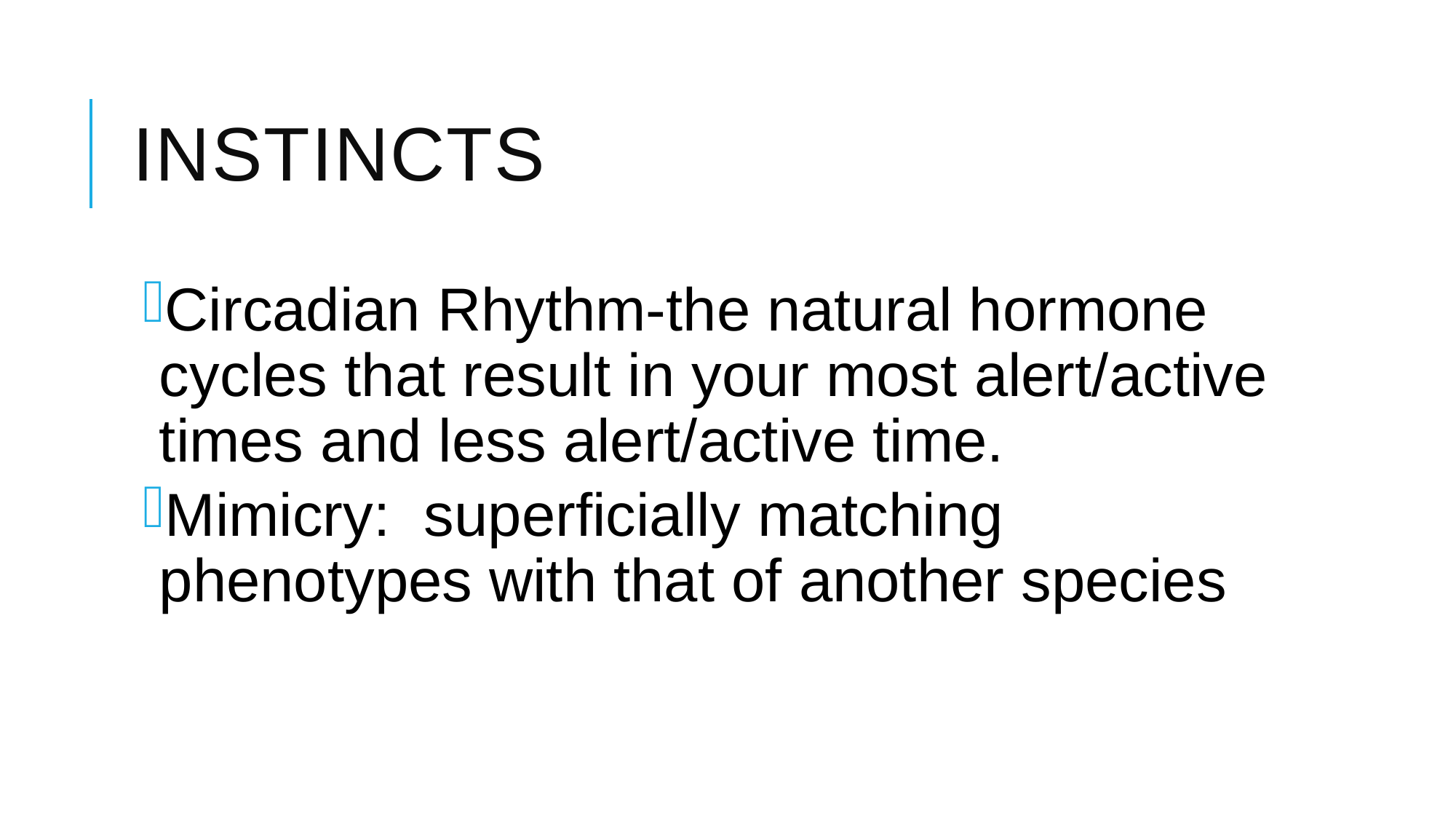

# Instincts
Circadian Rhythm-the natural hormone cycles that result in your most alert/active times and less alert/active time.
Mimicry:  superficially matching phenotypes with that of another species